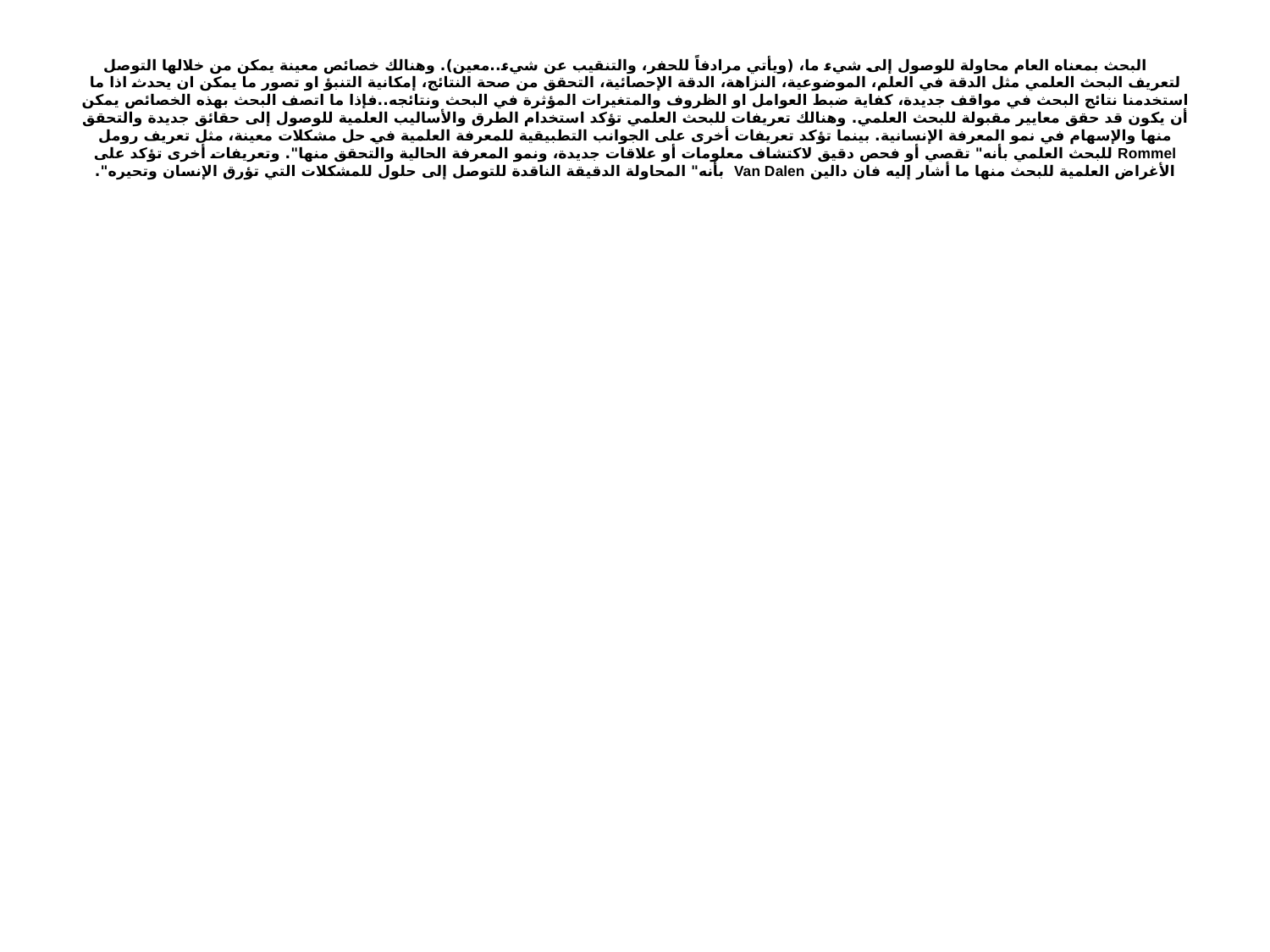

# البحث بمعناه العام محاولة للوصول إلى شيء ما، (ويأتي مرادفاً للحفر، والتنقيب عن شيء..معين). وهنالك خصائص معينة يمكن من خلالها التوصل لتعريف البحث العلمي مثل الدقة في العلم، الموضوعية، النزاهة، الدقة الإحصائية، التحقق من صحة النتائج، إمكانية التنبؤ او تصور ما يمكن ان يحدث اذا ما استخدمنا نتائج البحث في مواقف جديدة، كفاية ضبط العوامل او الظروف والمتغيرات المؤثرة في البحث ونتائجه..فإذا ما اتصف البحث بهذه الخصائص يمكن أن يكون قد حقق معايير مقبولة للبحث العلمي. وهنالك تعريفات للبحث العلمي تؤكد استخدام الطرق والأساليب العلمية للوصول إلى حقائق جديدة والتحقق منها والإسهام في نمو المعرفة الإنسانية. بينما تؤكد تعريفات أخرى على الجوانب التطبيقية للمعرفة العلمية في حل مشكلات معينة، مثل تعريف رومل Rommel للبحث العلمي بأنه" تقصي أو فحص دقيق لاكتشاف معلومات أو علاقات جديدة، ونمو المعرفة الحالية والتحقق منها". وتعريفات أخرى تؤكد على الأغراض العلمية للبحث منها ما أشار إليه فان دالين Van Dalen  بأنه" المحاولة الدقيقة الناقدة للتوصل إلى حلول للمشكلات التي تؤرق الإنسان وتحيره".